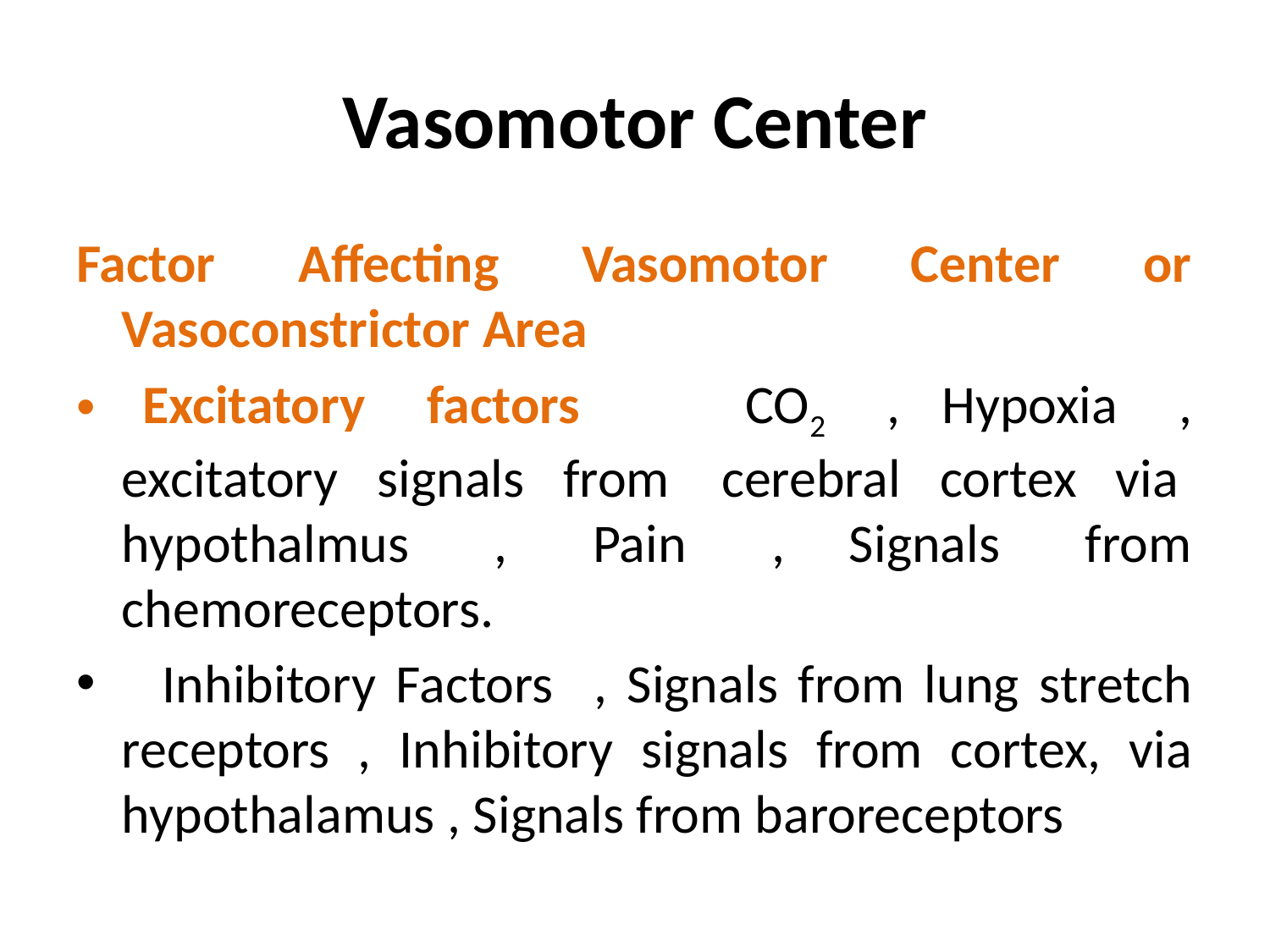

# Vasomotor Center
Factor      Affecting      Vasomotor      Center      or Vasoconstrictor Area
 Excitatory   factors        CO2   ,  Hypoxia   , excitatory   signals   from    cerebral   cortex   via  hypothalmus    ,    Pain    ,   Signals    from chemoreceptors.
  Inhibitory Factors  , Signals from lung stretch receptors , Inhibitory signals from cortex, via hypothalamus , Signals from baroreceptors